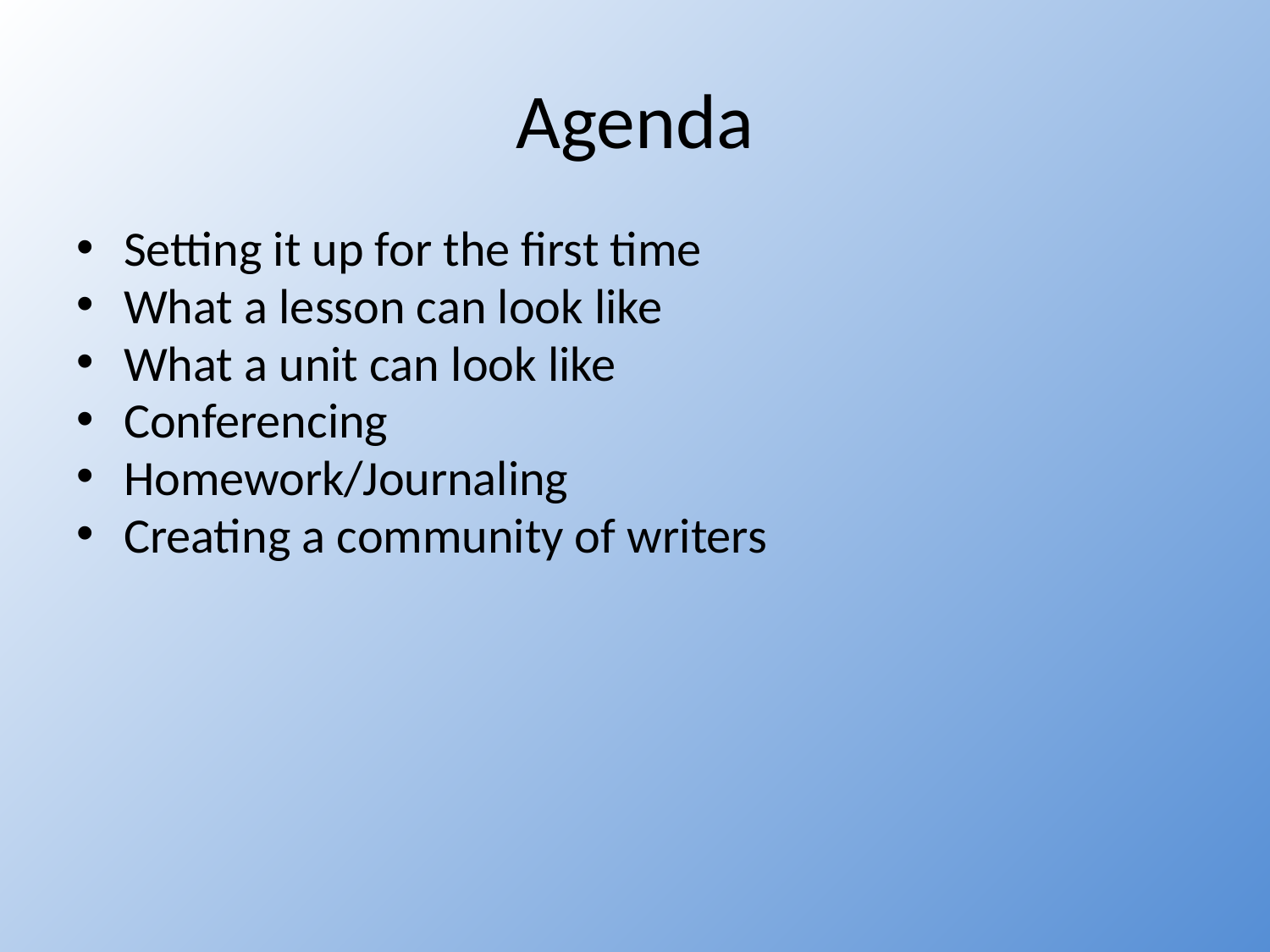

# Agenda
Setting it up for the first time
What a lesson can look like
What a unit can look like
Conferencing
Homework/Journaling
Creating a community of writers